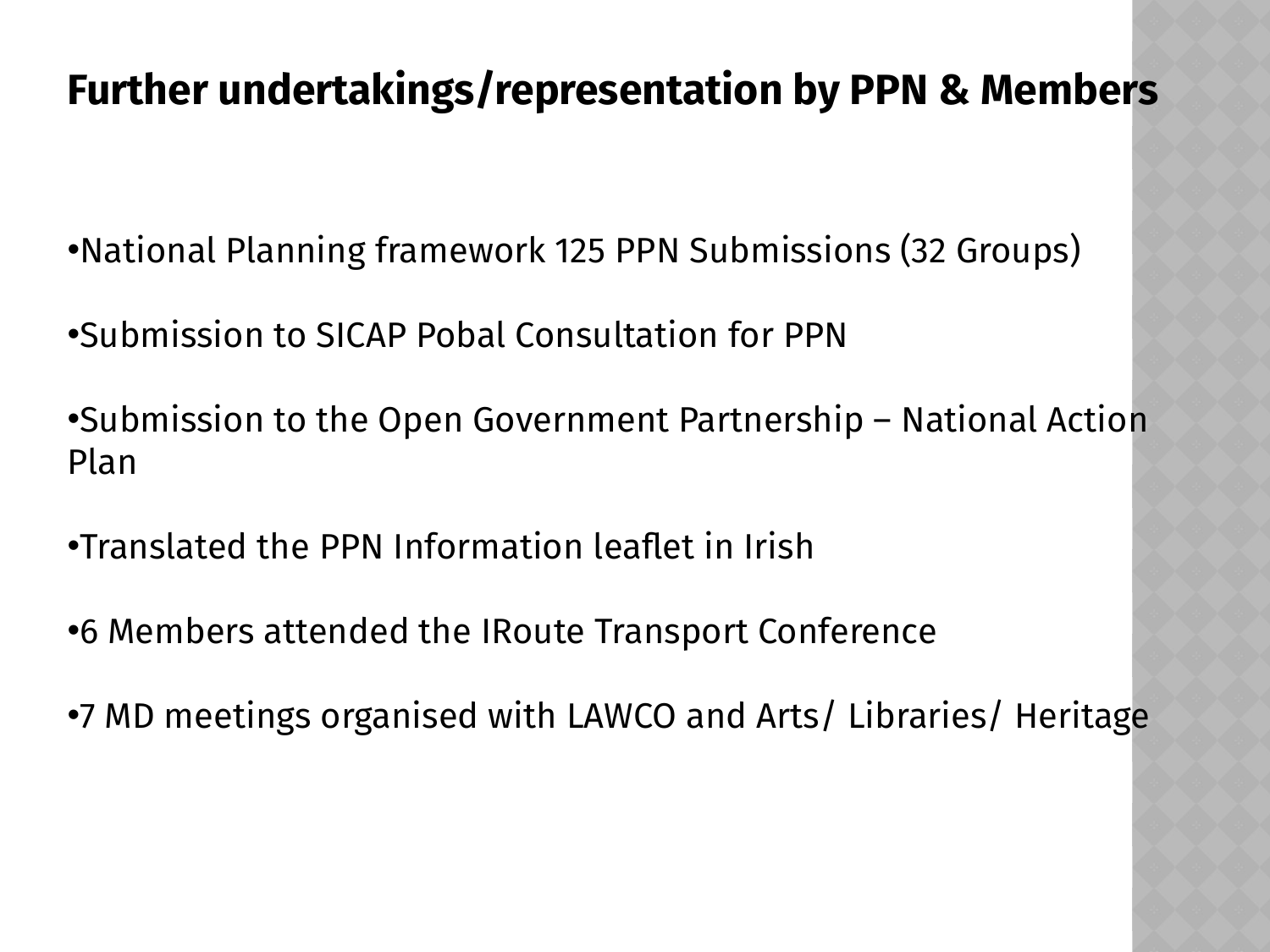

Further undertakings/representation by PPN & Members

National Planning framework 125 PPN Submissions (32 Groups)

Submission to SICAP Pobal Consultation for PPN

Submission to the Open Government Partnership – National Action Plan

Translated the PPN Information leaflet in Irish

6 Members attended the IRoute Transport Conference

7 MD meetings organised with LAWCO and Arts/ Libraries/ Heritage